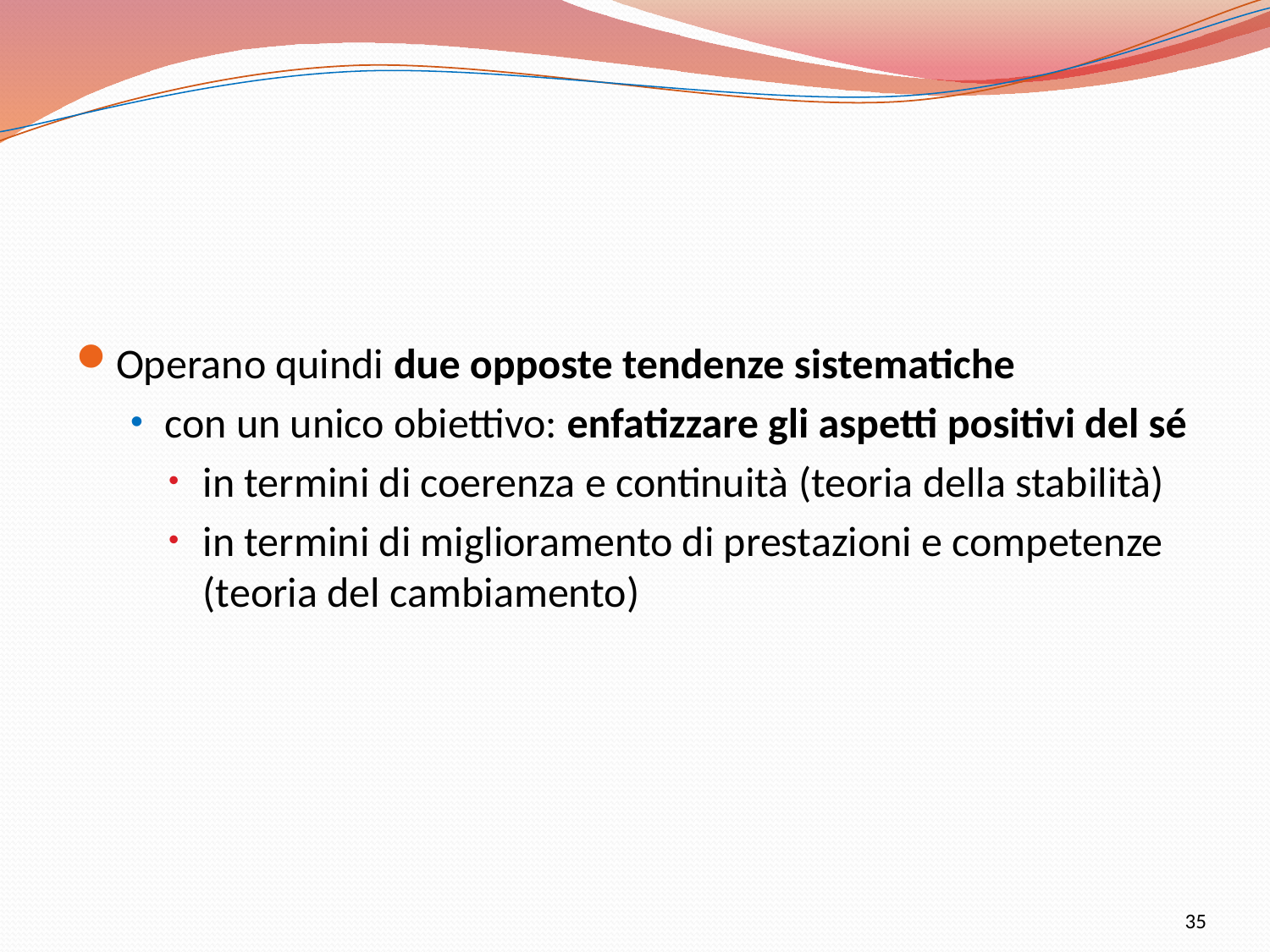

Operano quindi due opposte tendenze sistematiche
con un unico obiettivo: enfatizzare gli aspetti positivi del sé
in termini di coerenza e continuità (teoria della stabilità)
in termini di miglioramento di prestazioni e competenze (teoria del cambiamento)
35